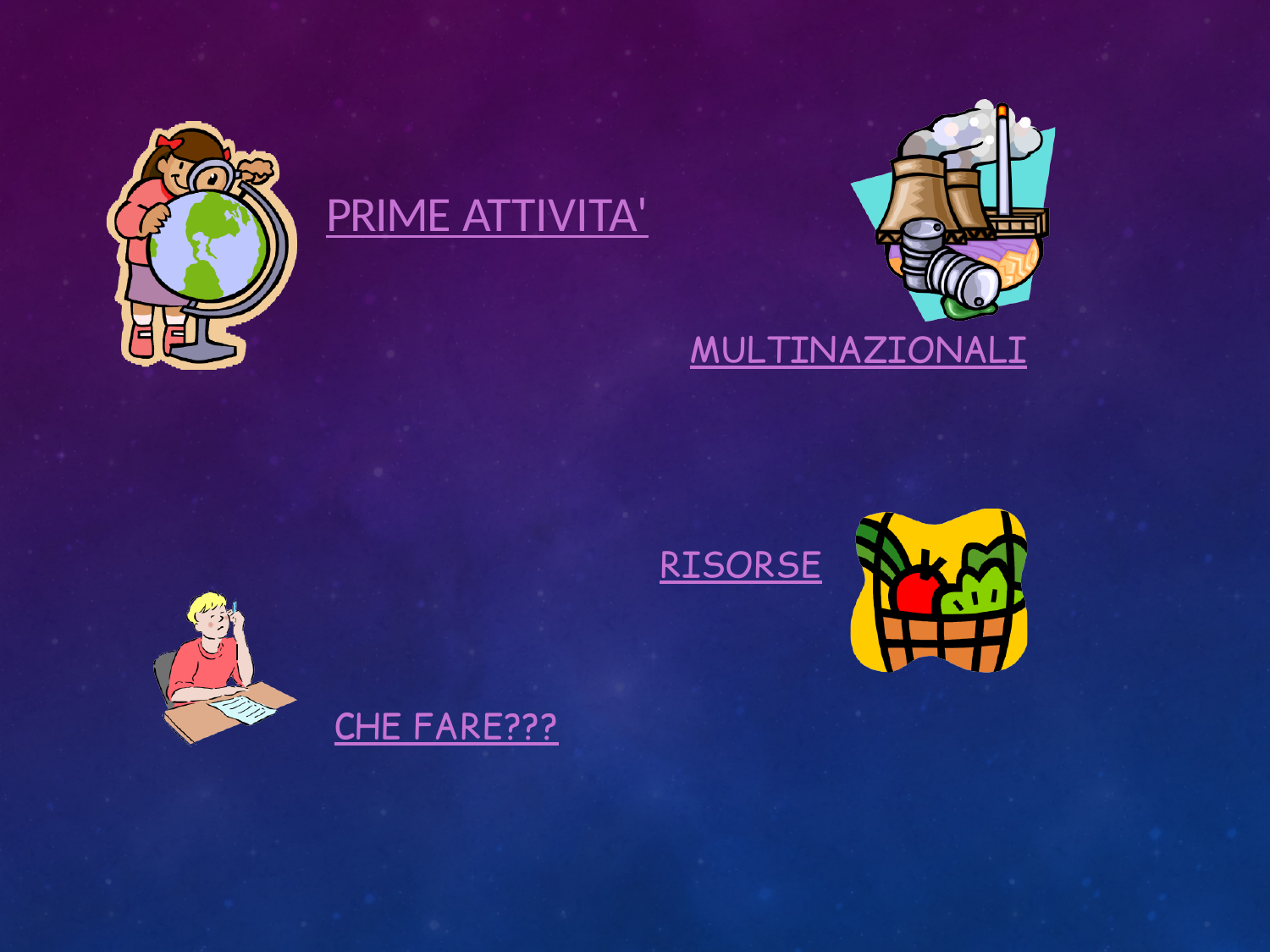

# PRIME ATTIVITA'
MULTINAZIONALI

RISORSE

CHE FARE???